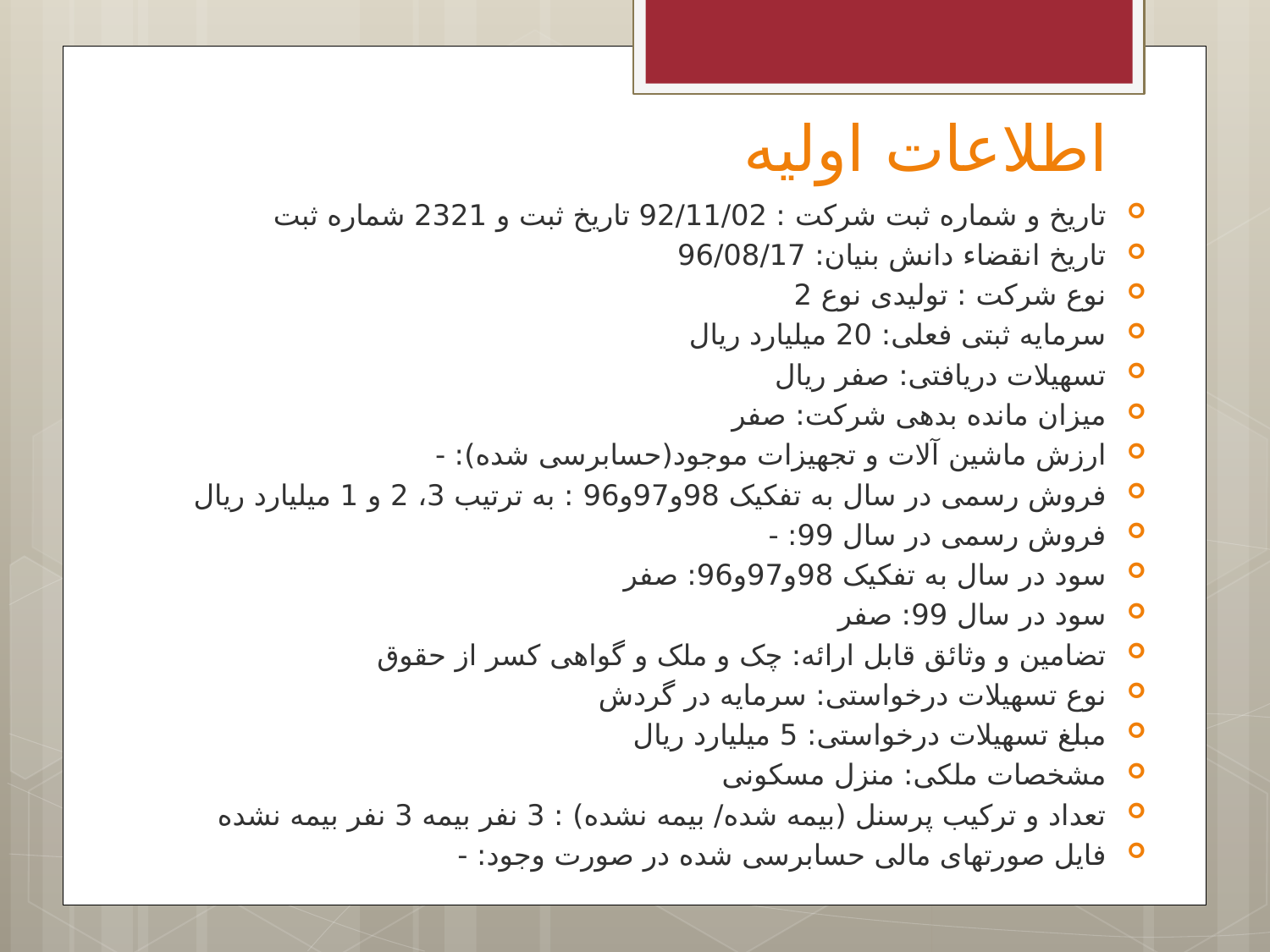

# اطلاعات اولیه
تاریخ و شماره ثبت شرکت : 92/11/02 تاریخ ثبت و 2321 شماره ثبت
تاریخ انقضاء دانش بنیان: 96/08/17
نوع شرکت : تولیدی نوع 2
سرمایه ثبتی فعلی: 20 میلیارد ریال
تسهیلات دریافتی: صفر ریال
میزان مانده بدهی شرکت: صفر
ارزش ماشین آلات و تجهیزات موجود(حسابرسی شده): -
فروش رسمی در سال به تفکیک 98و97و96 : به ترتیب 3، 2 و 1 میلیارد ریال
فروش رسمی در سال 99: -
سود در سال به تفکیک 98و97و96: صفر
سود در سال 99: صفر
تضامین و وثائق قابل ارائه: چک و ملک و گواهی کسر از حقوق
نوع تسهیلات درخواستی: سرمایه در گردش
مبلغ تسهیلات درخواستی: 5 میلیارد ریال
مشخصات ملکی: منزل مسکونی
تعداد و ترکیب پرسنل (بیمه شده/ بیمه نشده) : 3 نفر بیمه 3 نفر بیمه نشده
فایل صورتهای مالی حسابرسی شده در صورت وجود: -